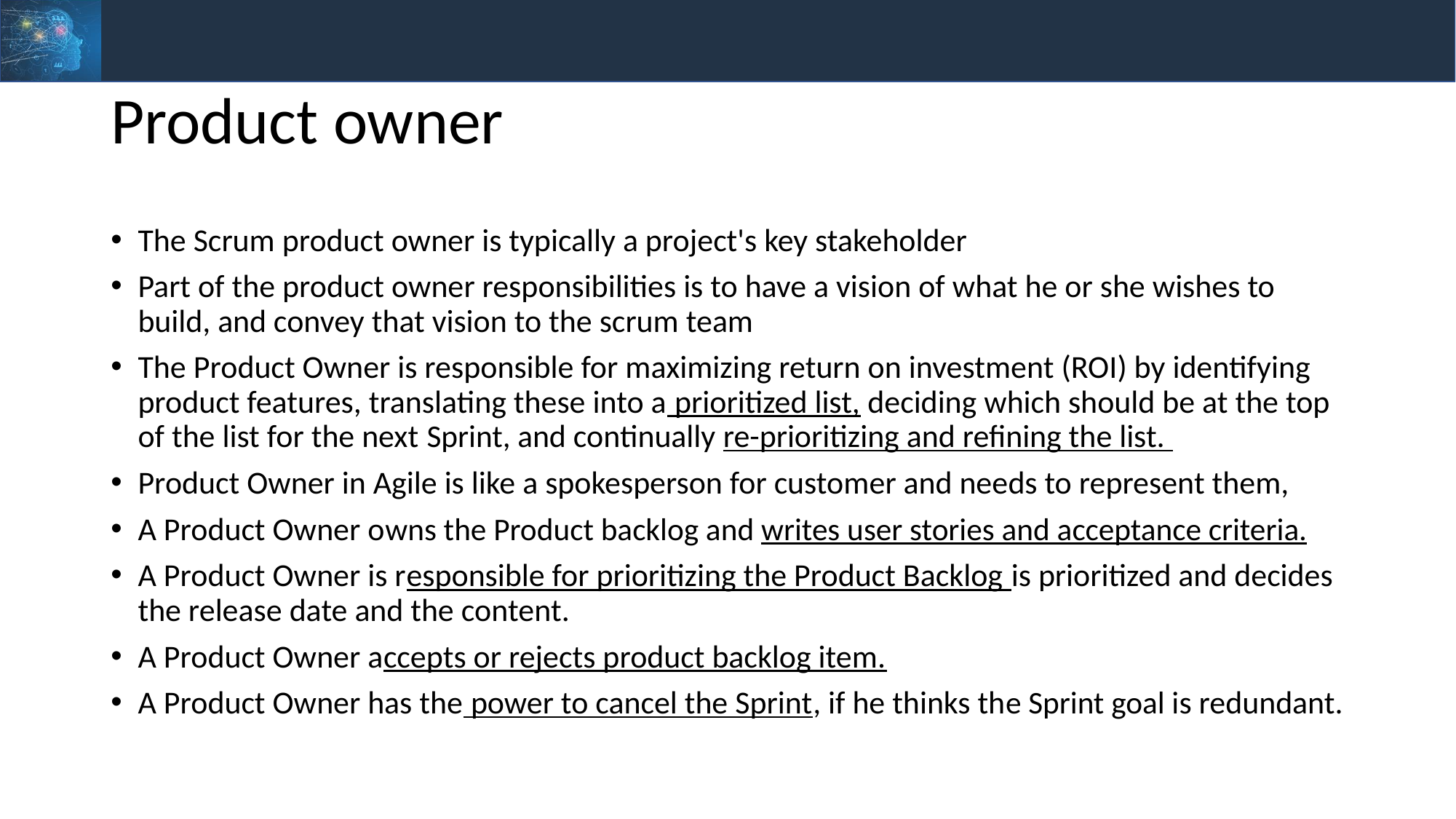

# Product owner
The Scrum product owner is typically a project's key stakeholder
Part of the product owner responsibilities is to have a vision of what he or she wishes to build, and convey that vision to the scrum team
The Product Owner is responsible for maximizing return on investment (ROI) by identifying product features, translating these into a prioritized list, deciding which should be at the top of the list for the next Sprint, and continually re-prioritizing and refining the list.
Product Owner in Agile is like a spokesperson for customer and needs to represent them,
A Product Owner owns the Product backlog and writes user stories and acceptance criteria.
A Product Owner is responsible for prioritizing the Product Backlog is prioritized and decides the release date and the content.
A Product Owner accepts or rejects product backlog item.
A Product Owner has the power to cancel the Sprint, if he thinks the Sprint goal is redundant.